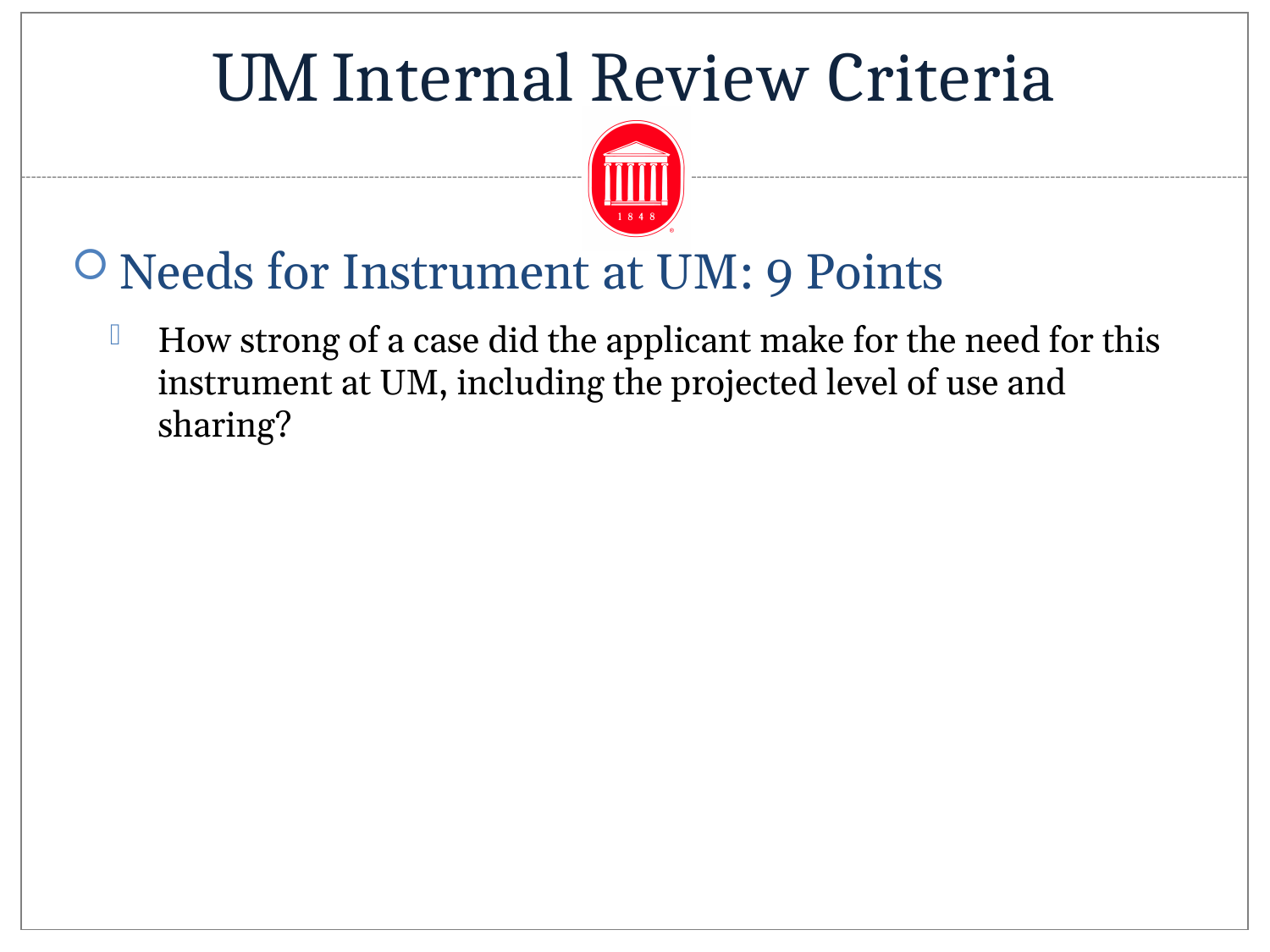

# UM Internal Review Criteria
Needs for Instrument at UM: 9 Points
How strong of a case did the applicant make for the need for this instrument at UM, including the projected level of use and sharing?